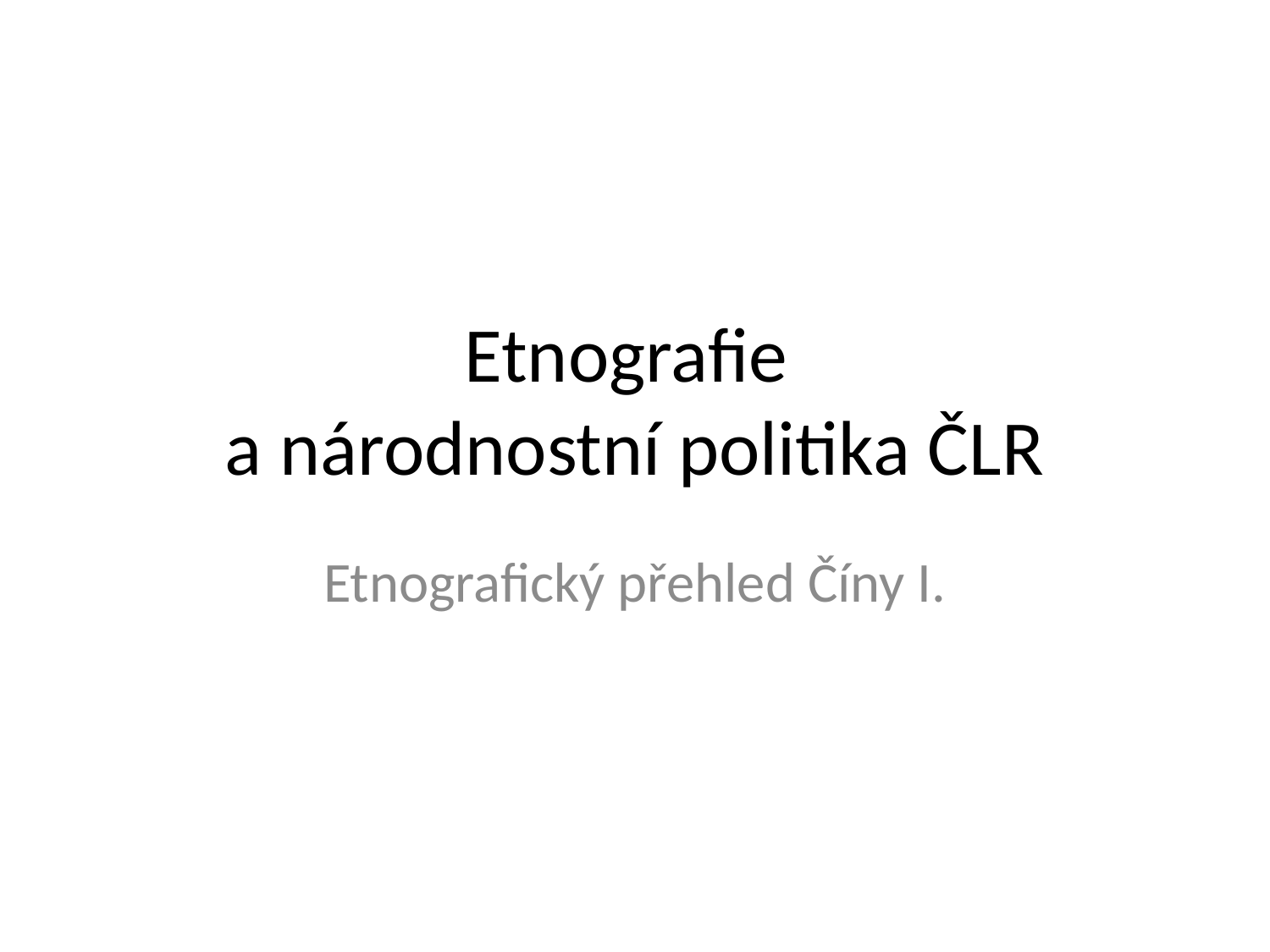

# Etnografie a národnostní politika ČLR
Etnografický přehled Číny I.